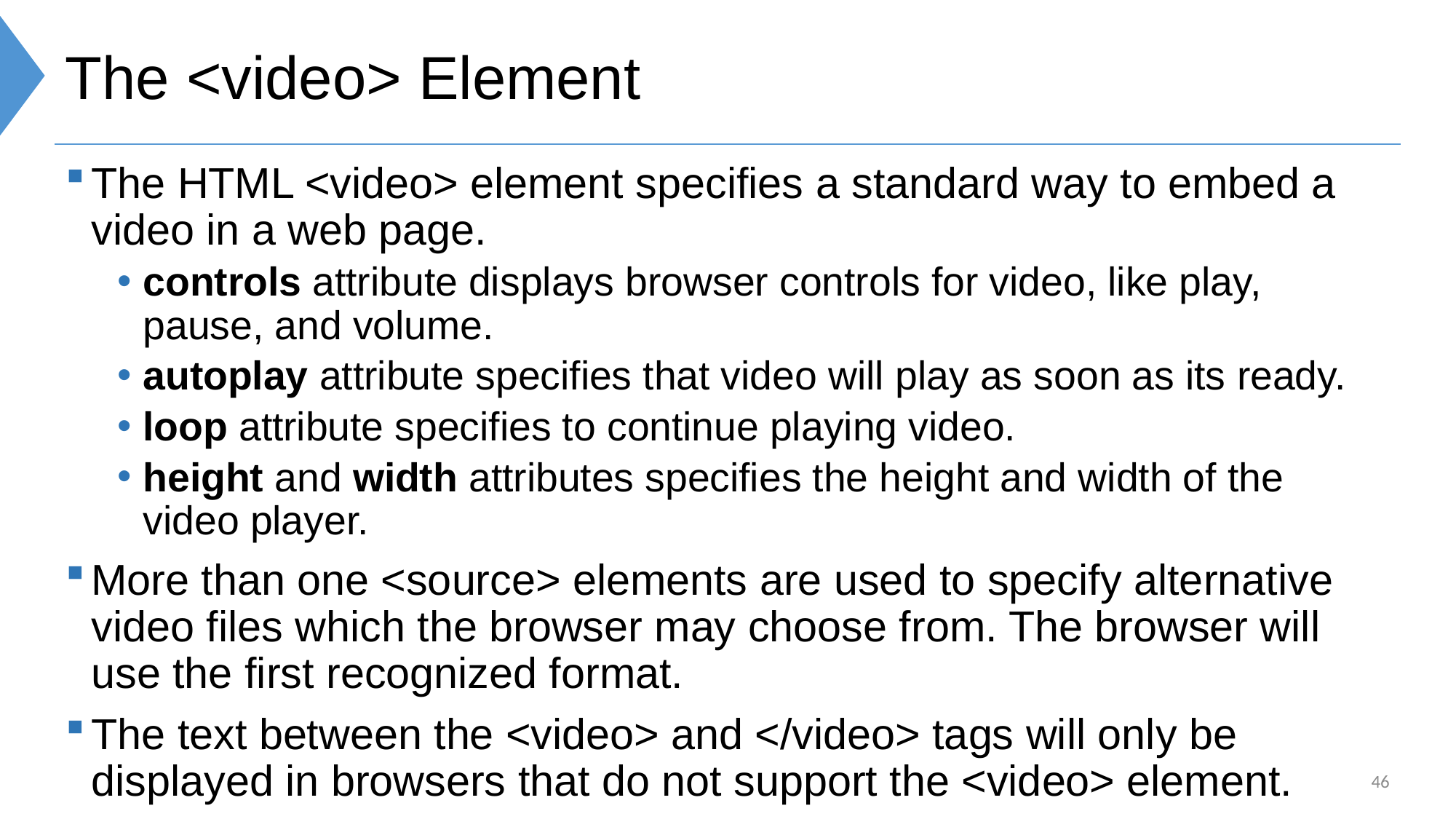

# The <video> Element
The HTML <video> element specifies a standard way to embed a video in a web page.
controls attribute displays browser controls for video, like play, pause, and volume.
autoplay attribute specifies that video will play as soon as its ready.
loop attribute specifies to continue playing video.
height and width attributes specifies the height and width of the video player.
More than one <source> elements are used to specify alternative video files which the browser may choose from. The browser will use the first recognized format.
The text between the <video> and </video> tags will only be displayed in browsers that do not support the <video> element.

46